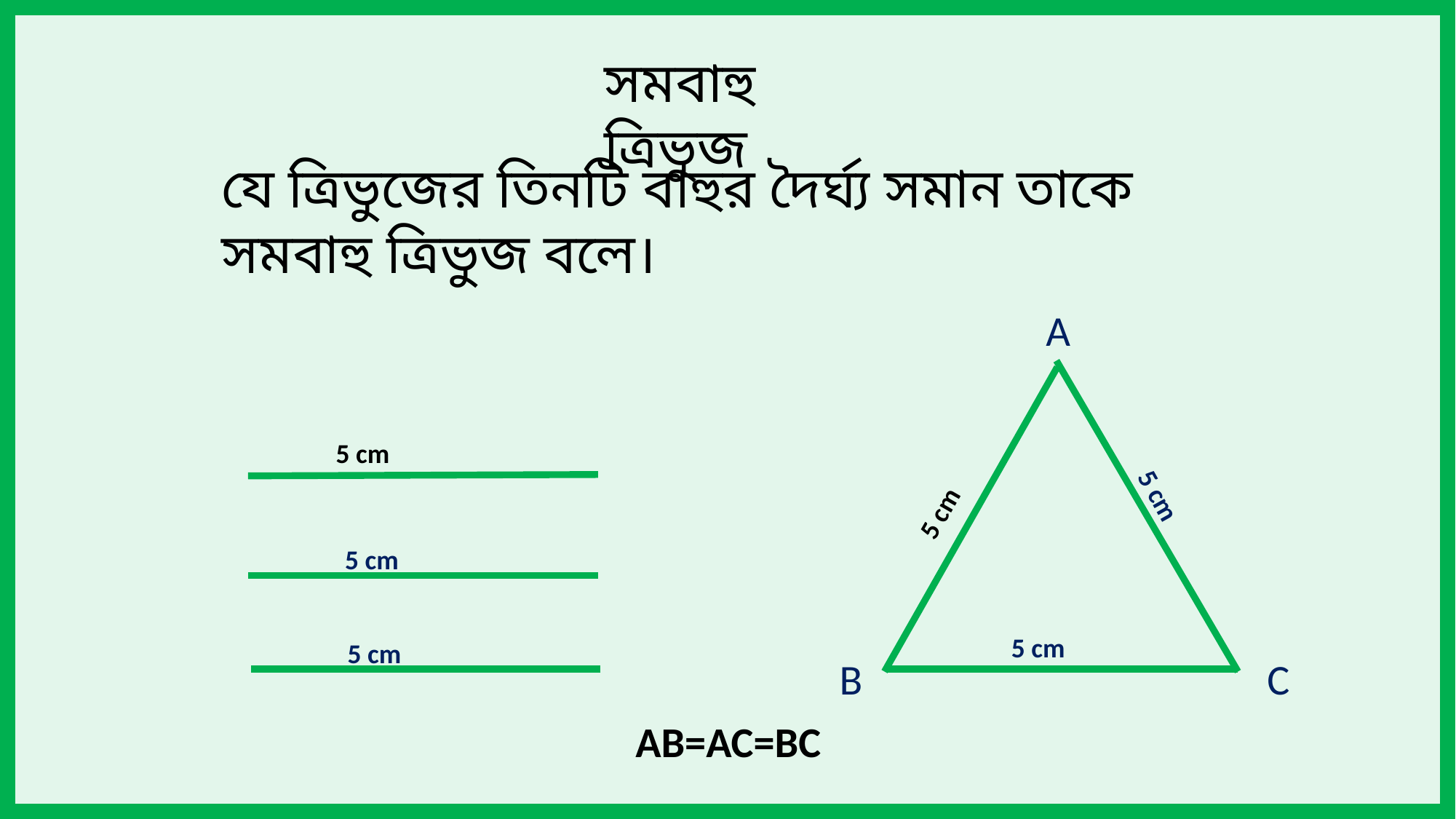

সমবাহু ত্রিভুজ
যে ত্রিভুজের তিনটি বাহুর দৈর্ঘ্য সমান তাকে সমবাহু ত্রিভুজ বলে।
A
5 cm
5 cm
5 cm
5 cm
5 cm
5 cm
B
C
AB=AC=BC